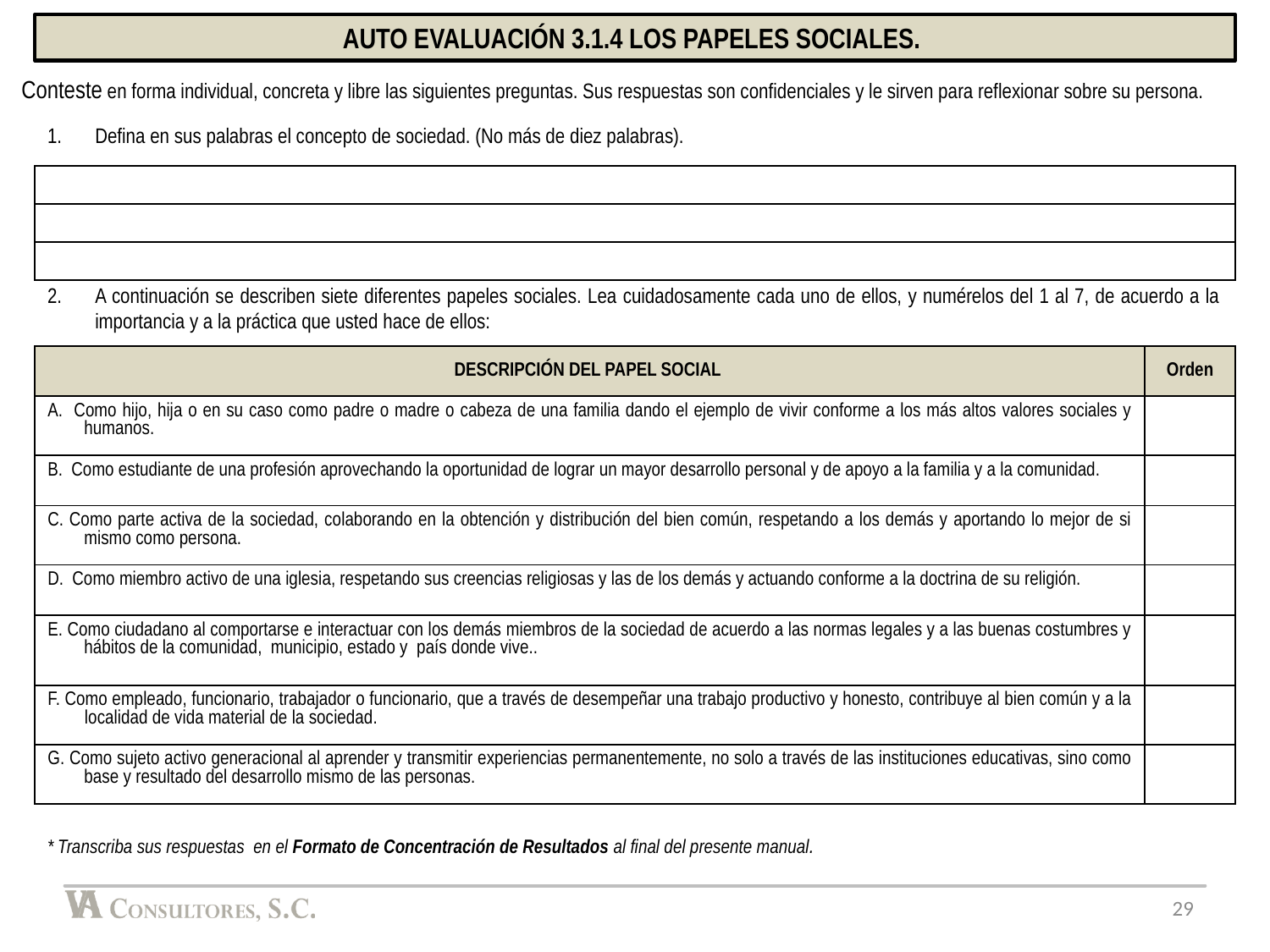

AUTO EVALUACIÓN 3.1.4 LOS PAPELES SOCIALES.
Conteste en forma individual, concreta y libre las siguientes preguntas. Sus respuestas son confidenciales y le sirven para reflexionar sobre su persona.
1.	Defina en sus palabras el concepto de sociedad. (No más de diez palabras).
|  |
| --- |
|  |
|  |
2.	A continuación se describen siete diferentes papeles sociales. Lea cuidadosamente cada uno de ellos, y numérelos del 1 al 7, de acuerdo a la importancia y a la práctica que usted hace de ellos:
| DESCRIPCIÓN DEL PAPEL SOCIAL | Orden |
| --- | --- |
| A. Como hijo, hija o en su caso como padre o madre o cabeza de una familia dando el ejemplo de vivir conforme a los más altos valores sociales y humanos. |  |
| B. Como estudiante de una profesión aprovechando la oportunidad de lograr un mayor desarrollo personal y de apoyo a la familia y a la comunidad. |  |
| C. Como parte activa de la sociedad, colaborando en la obtención y distribución del bien común, respetando a los demás y aportando lo mejor de si mismo como persona. |  |
| D. Como miembro activo de una iglesia, respetando sus creencias religiosas y las de los demás y actuando conforme a la doctrina de su religión. |  |
| E. Como ciudadano al comportarse e interactuar con los demás miembros de la sociedad de acuerdo a las normas legales y a las buenas costumbres y hábitos de la comunidad, municipio, estado y país donde vive.. |  |
| F. Como empleado, funcionario, trabajador o funcionario, que a través de desempeñar una trabajo productivo y honesto, contribuye al bien común y a la localidad de vida material de la sociedad. |  |
| G. Como sujeto activo generacional al aprender y transmitir experiencias permanentemente, no solo a través de las instituciones educativas, sino como base y resultado del desarrollo mismo de las personas. |  |
* Transcriba sus respuestas  en el Formato de Concentración de Resultados al final del presente manual.
29